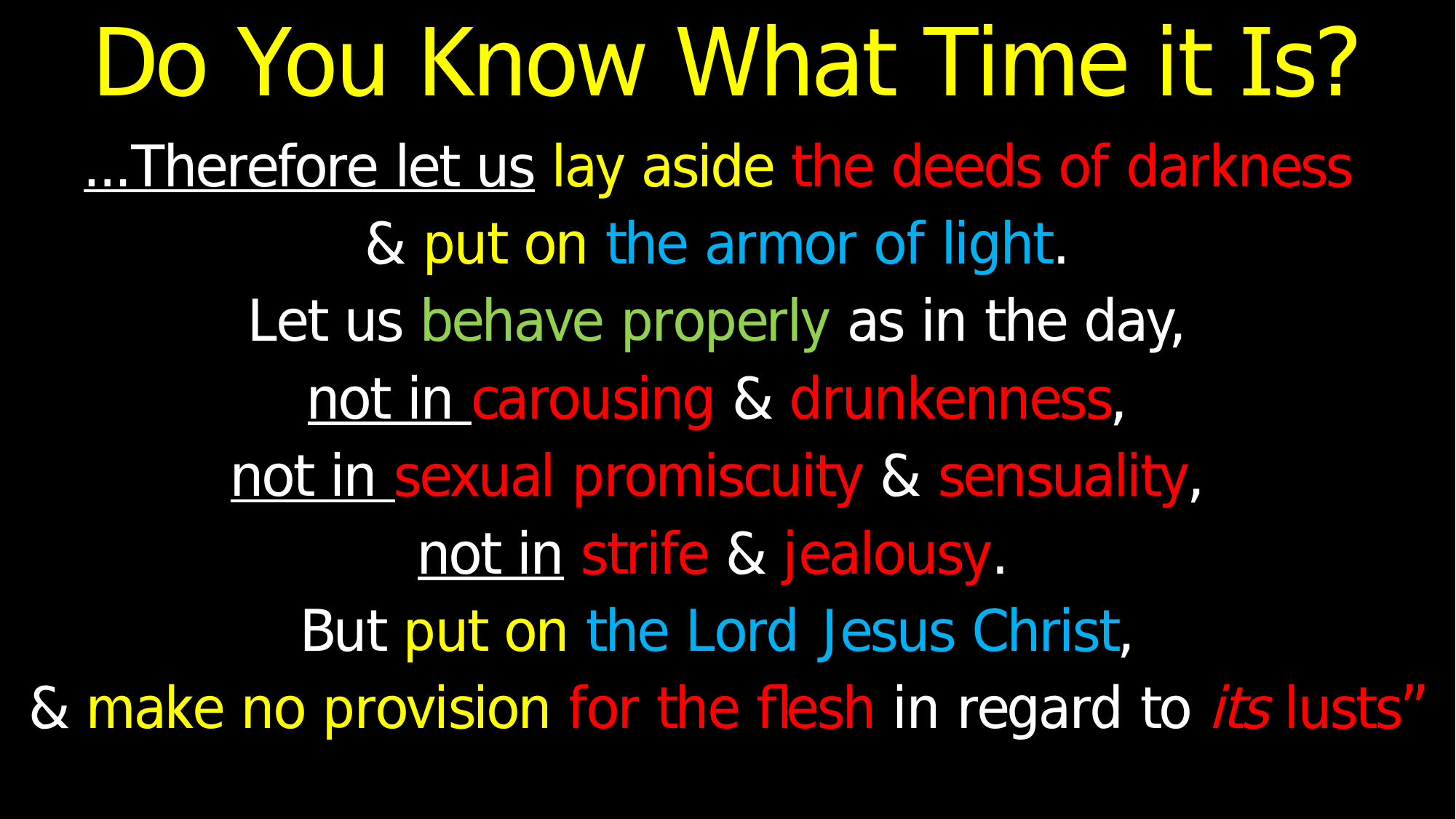

# Do You Know What Time it Is?
…Therefore let us lay aside the deeds of darkness
& put on the armor of light.
Let us behave properly as in the day,
not in carousing & drunkenness,
not in sexual promiscuity & sensuality,
not in strife & jealousy.
But put on the Lord Jesus Christ,
& make no provision for the flesh in regard to its lusts”